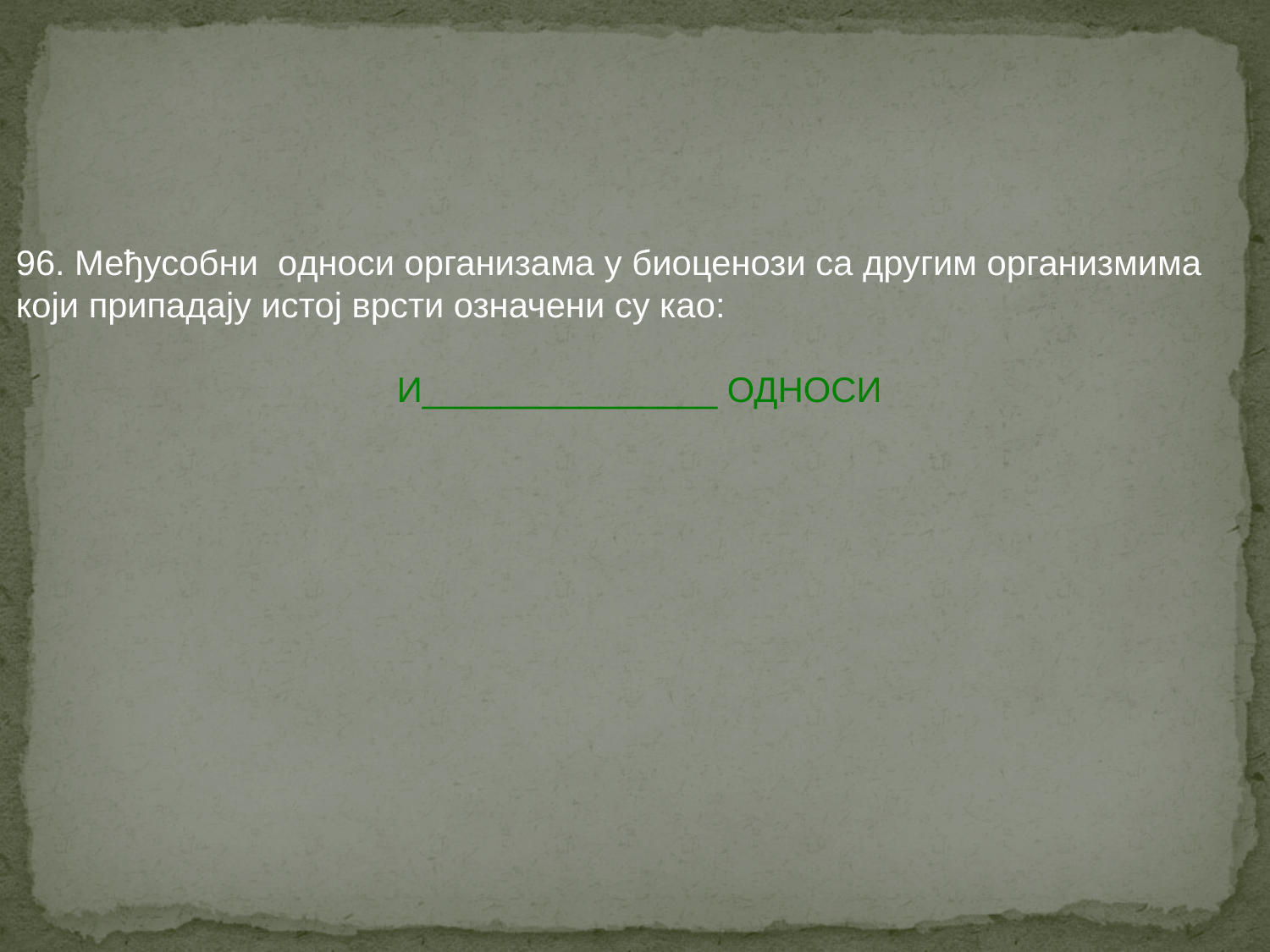

96. Међусобни  односи организама у биоценози са другим организмима
који припадају истој врсти означени су као:

			И_______________ ОДНОСИ